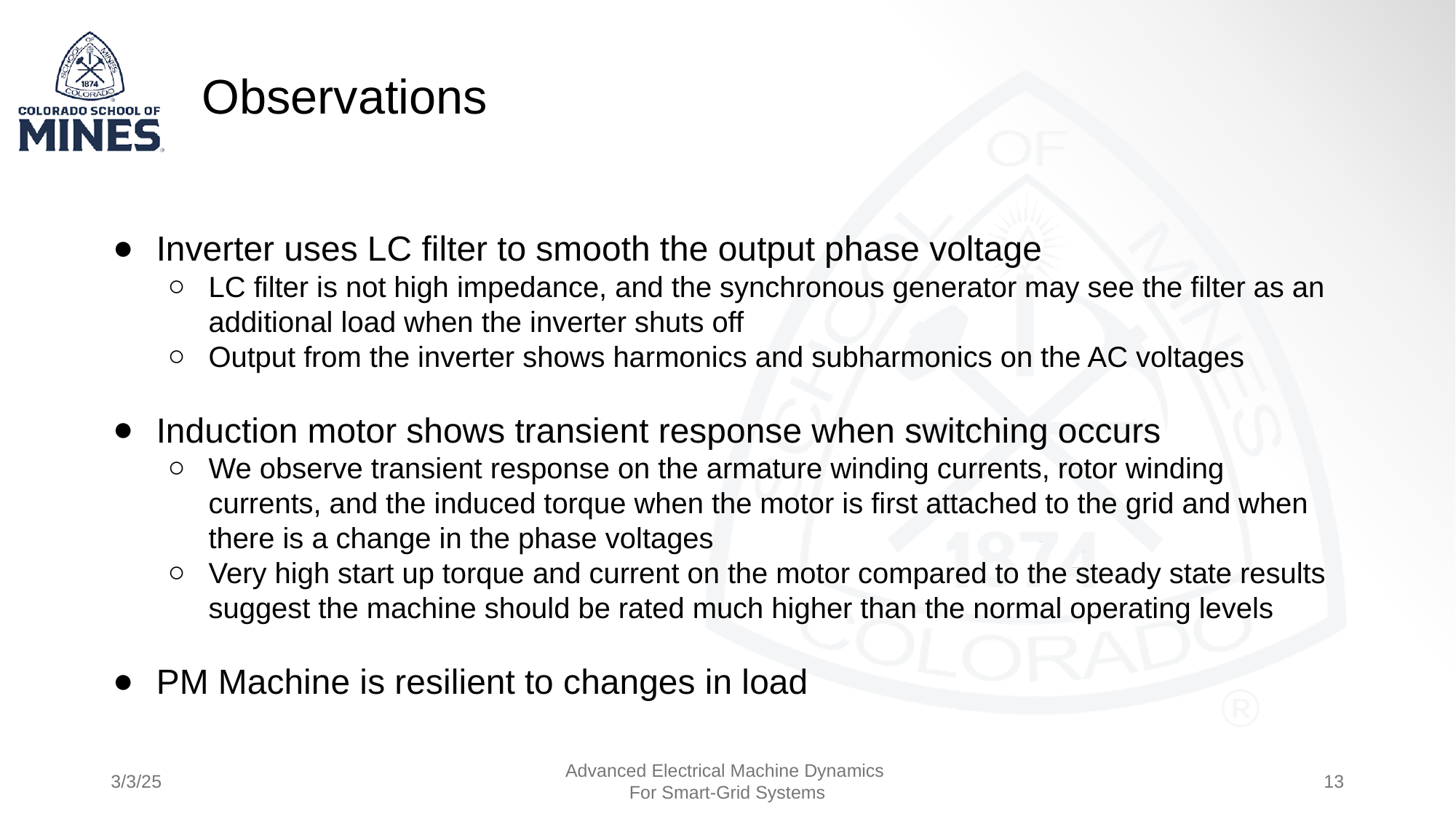

Observations
Inverter uses LC filter to smooth the output phase voltage
LC filter is not high impedance, and the synchronous generator may see the filter as an additional load when the inverter shuts off
Output from the inverter shows harmonics and subharmonics on the AC voltages

Induction motor shows transient response when switching occurs
We observe transient response on the armature winding currents, rotor winding currents, and the induced torque when the motor is first attached to the grid and when there is a change in the phase voltages
Very high start up torque and current on the motor compared to the steady state results suggest the machine should be rated much higher than the normal operating levels

PM Machine is resilient to changes in load
3/3/25
Advanced Electrical Machine Dynamics
For Smart-Grid Systems
13